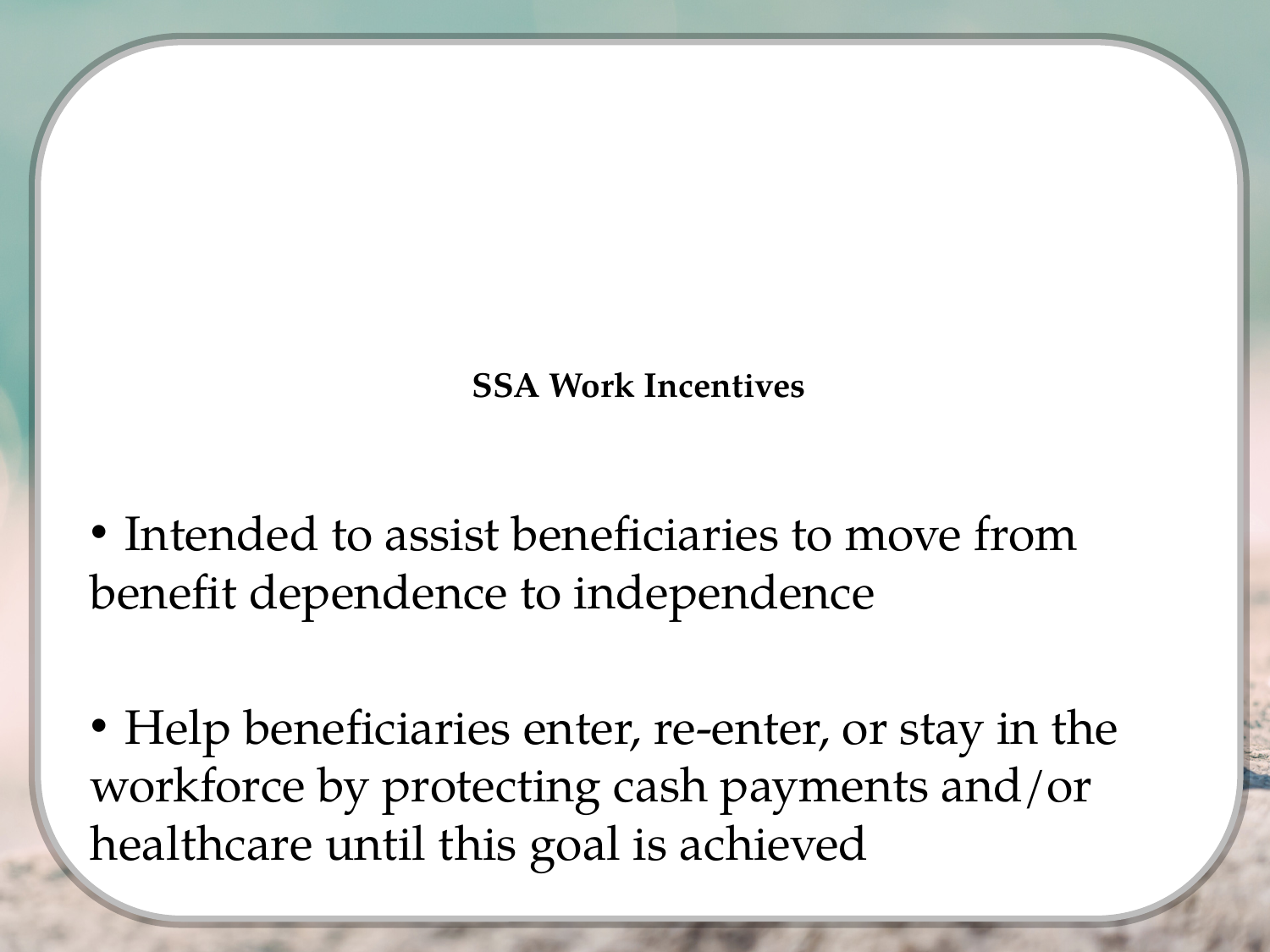

SSA Work Incentives

  Intended to assist beneficiaries to move from benefit dependence to independence

  Help beneficiaries enter, re-enter, or stay in the workforce by protecting cash payments and/or healthcare until this goal is achieved